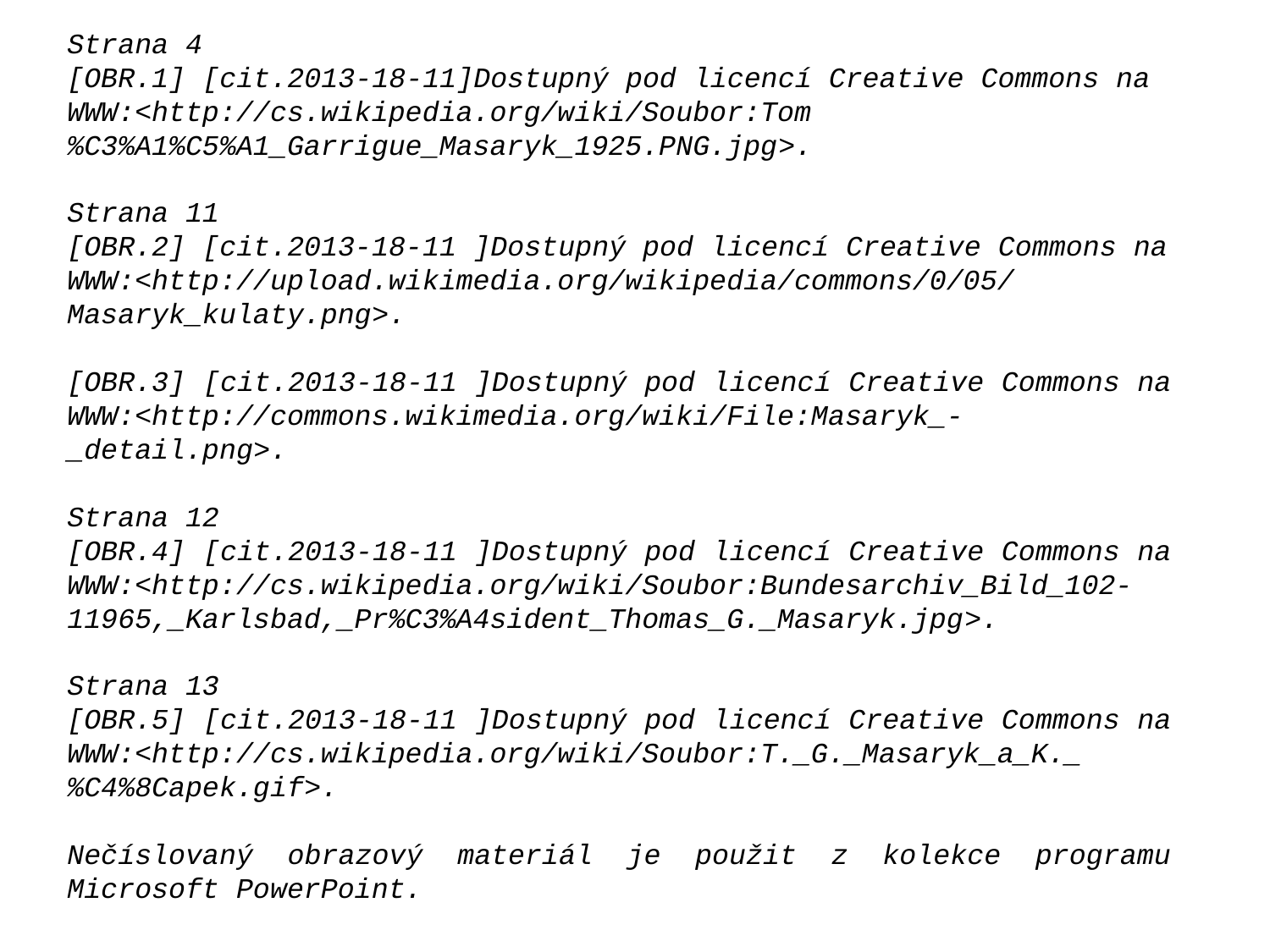

Strana 4
[OBR.1] [cit.2013-18-11]Dostupný pod licencí Creative Commons na
WWW:<http://cs.wikipedia.org/wiki/Soubor:Tom%C3%A1%C5%A1_Garrigue_Masaryk_1925.PNG.jpg>.

Strana 11
[OBR.2] [cit.2013-18-11 ]Dostupný pod licencí Creative Commons na
WWW:<http://upload.wikimedia.org/wikipedia/commons/0/05/Masaryk_kulaty.png>.

[OBR.3] [cit.2013-18-11 ]Dostupný pod licencí Creative Commons na
WWW:<http://commons.wikimedia.org/wiki/File:Masaryk_-_detail.png>.

Strana 12
[OBR.4] [cit.2013-18-11 ]Dostupný pod licencí Creative Commons na
WWW:<http://cs.wikipedia.org/wiki/Soubor:Bundesarchiv_Bild_102-11965,_Karlsbad,_Pr%C3%A4sident_Thomas_G._Masaryk.jpg>.

Strana 13
[OBR.5] [cit.2013-18-11 ]Dostupný pod licencí Creative Commons na
WWW:<http://cs.wikipedia.org/wiki/Soubor:T._G._Masaryk_a_K._%C4%8Capek.gif>.

Nečíslovaný obrazový materiál je použit z kolekce programu Microsoft PowerPoint.